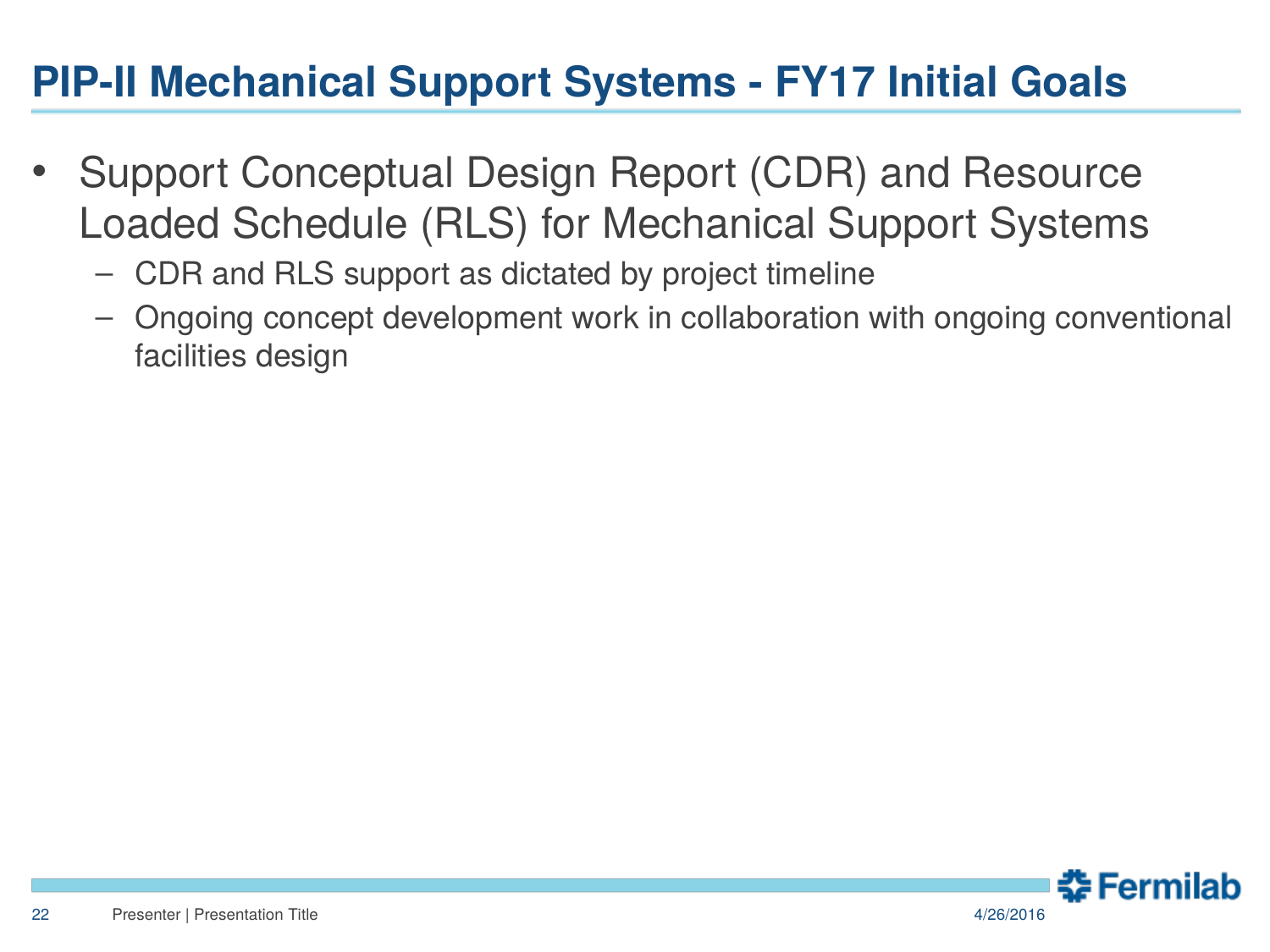

# PIP-II Mechanical Support Systems - FY17 Initial Goals
Support Conceptual Design Report (CDR) and Resource Loaded Schedule (RLS) for Mechanical Support Systems
CDR and RLS support as dictated by project timeline
Ongoing concept development work in collaboration with ongoing conventional facilities design
22
Presenter | Presentation Title
4/26/2016